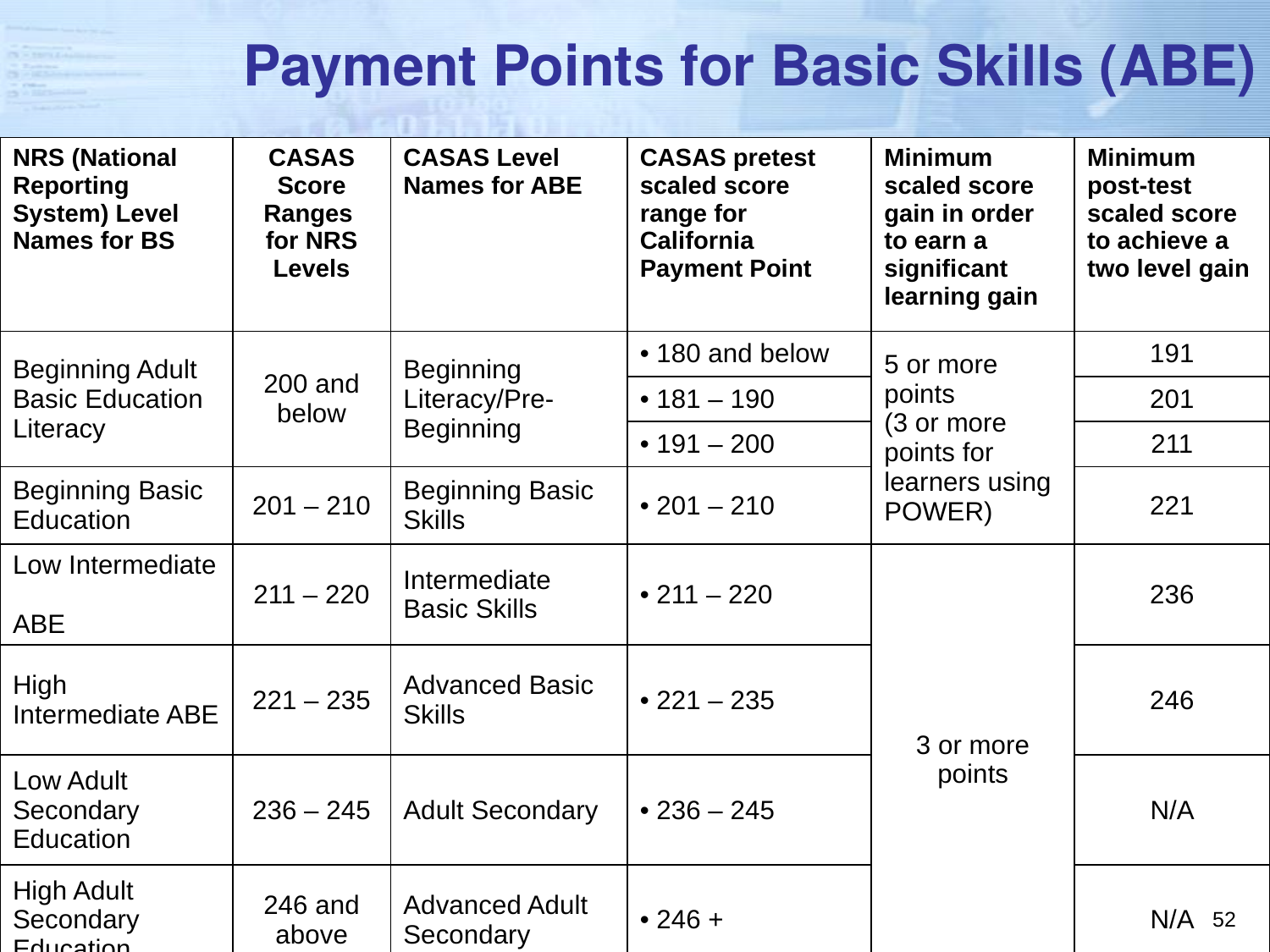

# Payment Points for Basic Skills (ABE)
| NRS (National Reporting System) Level Names for BS | CASAS Score Ranges for NRS Levels | CASAS Level Names for ABE | CASAS pretest scaled score range for California Payment Point | Minimum scaled score gain in order to earn a significant learning gain | Minimum post-test scaled score to achieve a two level gain |
| --- | --- | --- | --- | --- | --- |
| Beginning Adult Basic Education Literacy | 200 and below | Beginning Literacy/Pre-Beginning | • 180 and below | 5 or more points (3 or more points for learners using POWER) | 191 |
|  |  |  | • 181 – 190 |  | 201 |
|  |  |  | • 191 – 200 |  | 211 |
| Beginning Basic Education | 201 – 210 | Beginning Basic Skills | • 201 – 210 |  | 221 |
| Low Intermediate ABE | 211 – 220 | Intermediate Basic Skills | • 211 – 220 | 3 or more points | 236 |
| High Intermediate ABE | 221 – 235 | Advanced Basic Skills | • 221 – 235 |  | 246 |
| Low Adult Secondary Education | 236 – 245 | Adult Secondary | • 236 – 245 |  | N/A |
| High Adult Secondary Education | 246 and above | Advanced Adult Secondary | • 246 + |  | N/A |

52